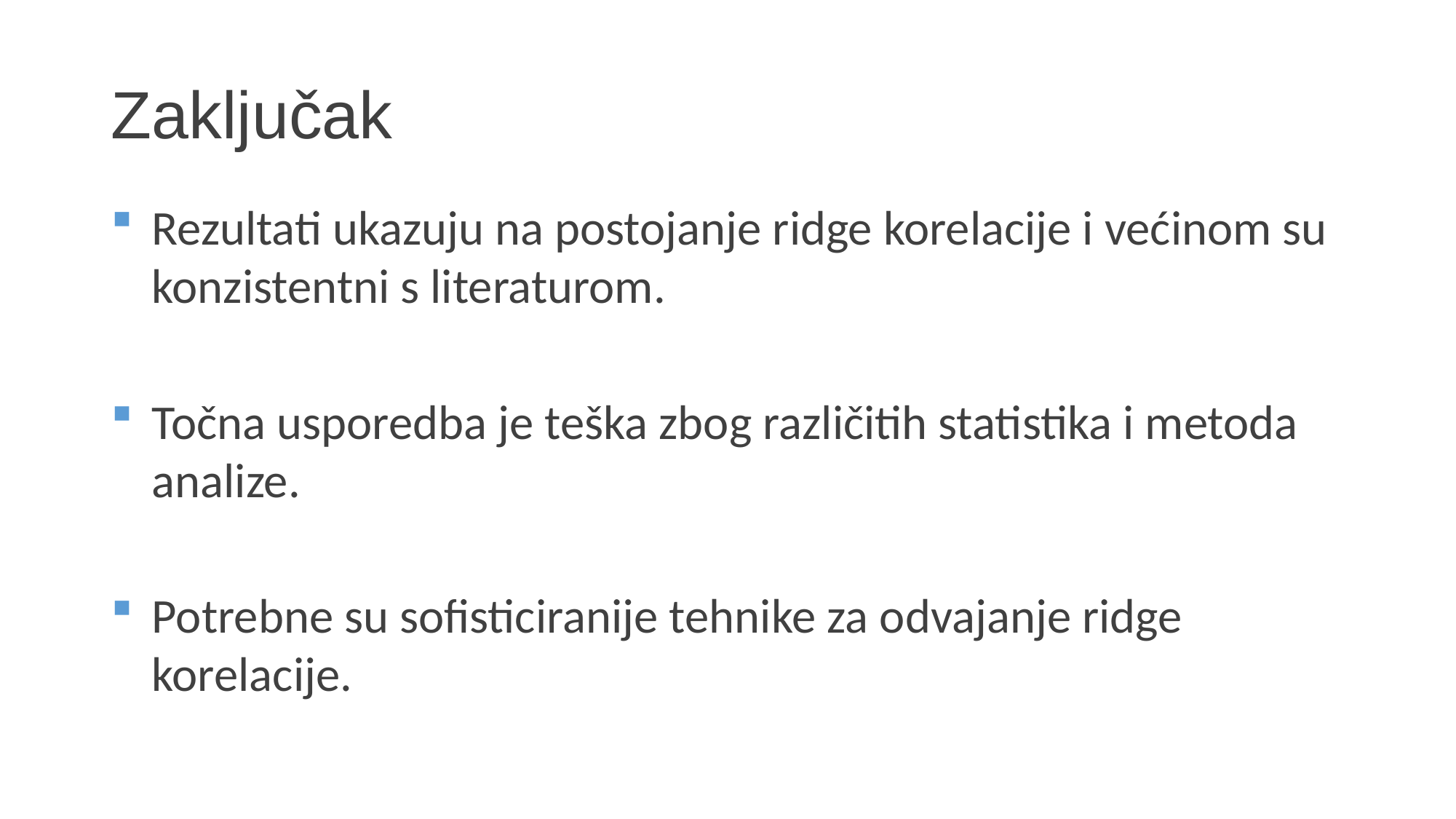

# Zaključak
Rezultati ukazuju na postojanje ridge korelacije i većinom su konzistentni s literaturom.

Točna usporedba je teška zbog različitih statistika i metoda analize.

Potrebne su sofisticiranije tehnike za odvajanje ridge korelacije.